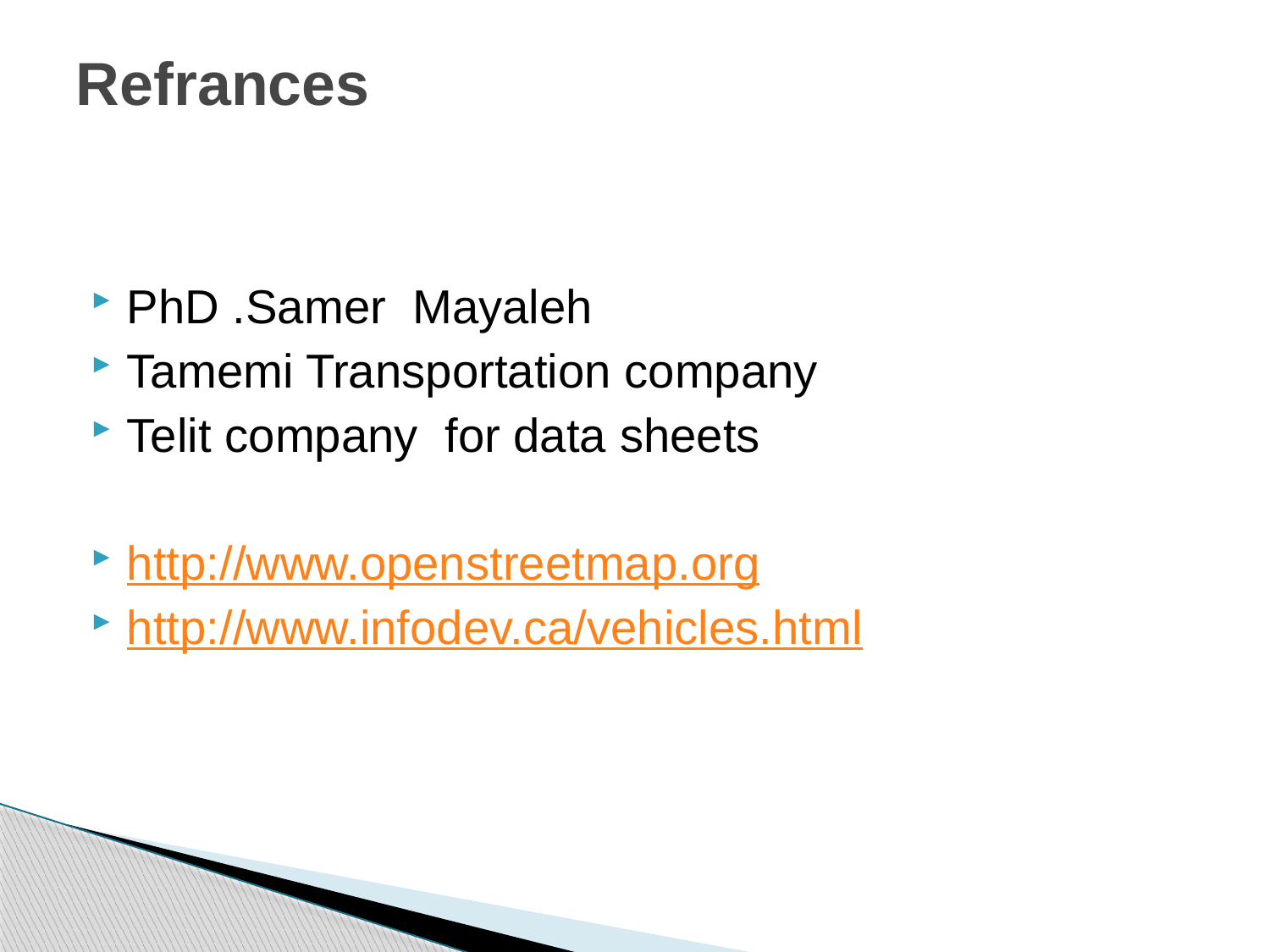

# Refrances

PhD .Samer  Mayaleh
Tamemi Transportation company
Telit company  for data sheets

http://www.openstreetmap.org
http://www.infodev.ca/vehicles.html